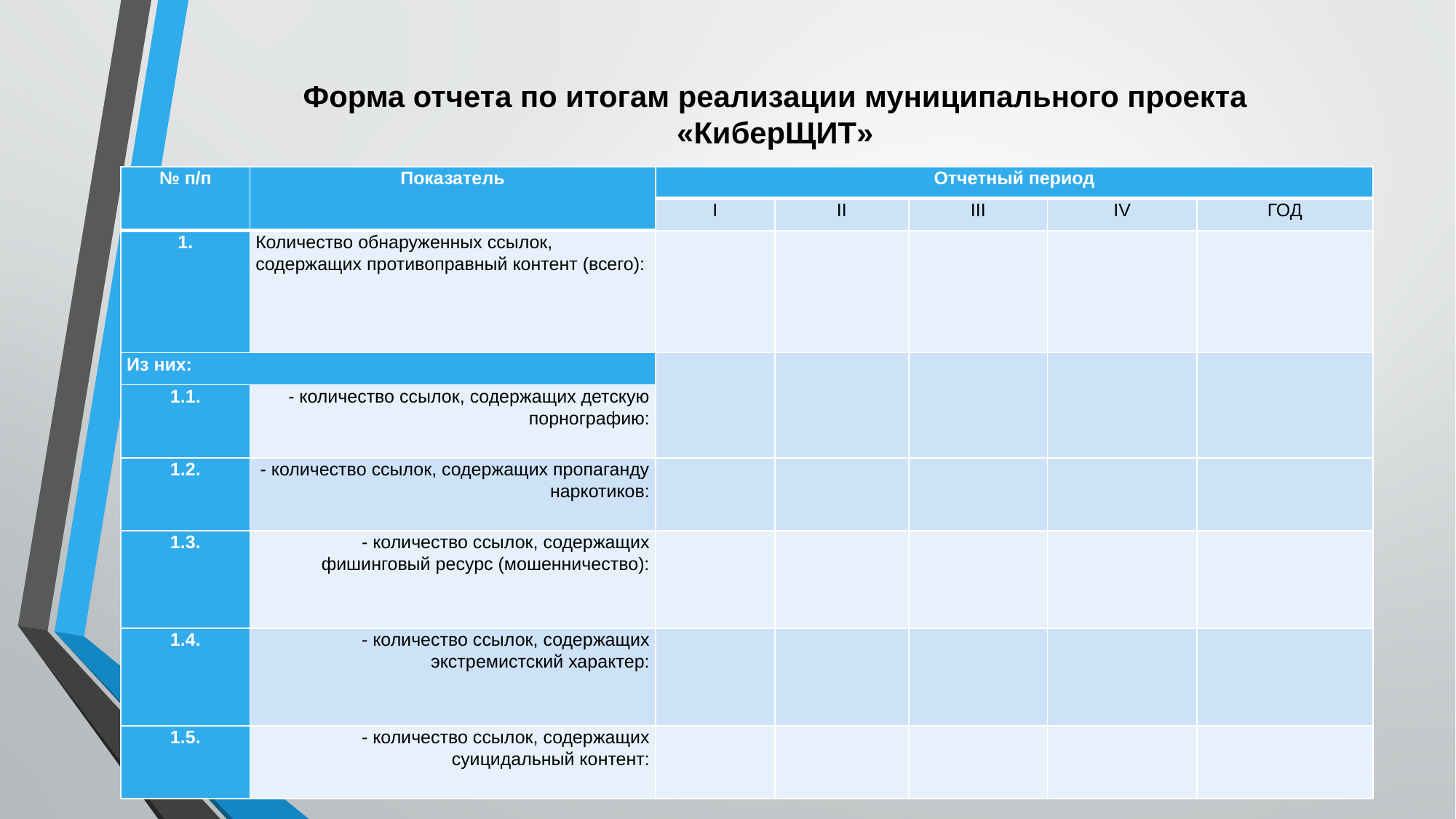

Учреждение
Координатор Проекта (Ф.И.О. должность, контактный телефон)

# Форма отчета по итогам реализации муниципального проекта «КиберЩИТ»
| № п/п | Показатель | Отчетный период |  |  |  |  |
| --- | --- | --- | --- | --- | --- | --- |
|  |  | I | II | III | IV | ГОД |
| 1. | Количество обнаруженных ссылок, содержащих противоправный контент (всего): |  |  |  |  |  |
| Из них: |  |  |  |  |  |  |
| 1.1. | - количество ссылок, содержащих детскую порнографию: |  |  |  |  |  |
| 1.2. | - количество ссылок, содержащих пропаганду наркотиков: |  |  |  |  |  |
| 1.3. | - количество ссылок, содержащих фишинговый ресурс (мошенничество): |  |  |  |  |  |
| 1.4. | - количество ссылок, содержащих экстремистский характер: |  |  |  |  |  |
| 1.5. | - количество ссылок, содержащих суицидальный контент: |  |  |  |  |  |